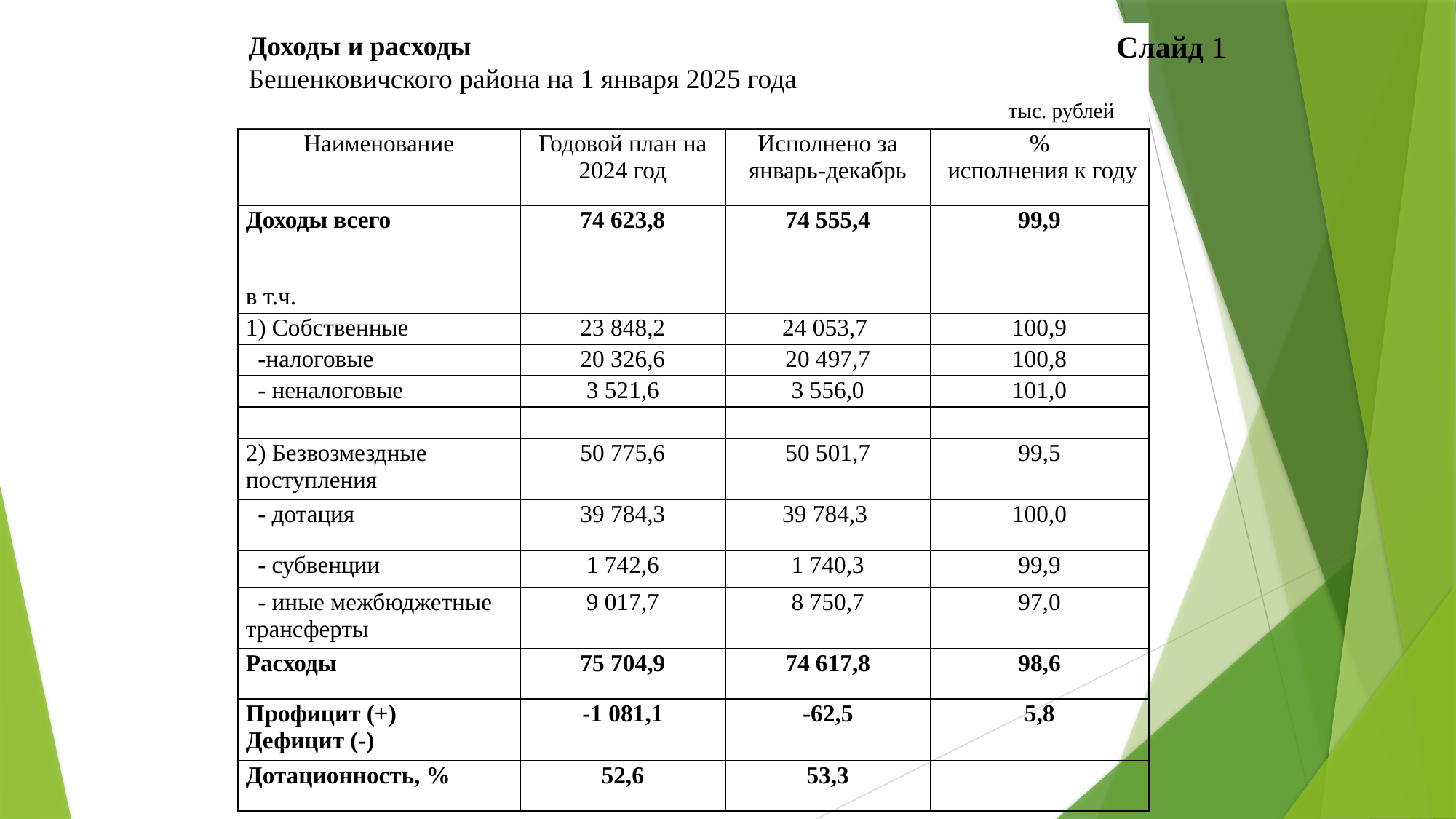

Слайд 1
Доходы и расходы
Бешенковичского района на 1 января 2025 года
                                                                                                                    тыс. рублей
| Наименование | Годовой план на 2024 год | Исполнено за январь-декабрь | % исполнения к году |
| --- | --- | --- | --- |
| Доходы всего | 74 623,8 | 74 555,4 | 99,9 |
| в т.ч. |  |  |  |
| 1) Собственные | 23 848,2 | 24 053,7 | 100,9 |
| -налоговые | 20 326,6 | 20 497,7 | 100,8 |
| - неналоговые | 3 521,6 | 3 556,0 | 101,0 |
|  |  |  |  |
| 2) Безвозмездные поступления | 50 775,6 | 50 501,7 | 99,5 |
| - дотация | 39 784,3 | 39 784,3 | 100,0 |
| - субвенции | 1 742,6 | 1 740,3 | 99,9 |
| - иные межбюджетные трансферты | 9 017,7 | 8 750,7 | 97,0 |
| Расходы | 75 704,9 | 74 617,8 | 98,6 |
| Профицит (+) Дефицит (-) | -1 081,1 | -62,5 | 5,8 |
| Дотационность, % | 52,6 | 53,3 |  |